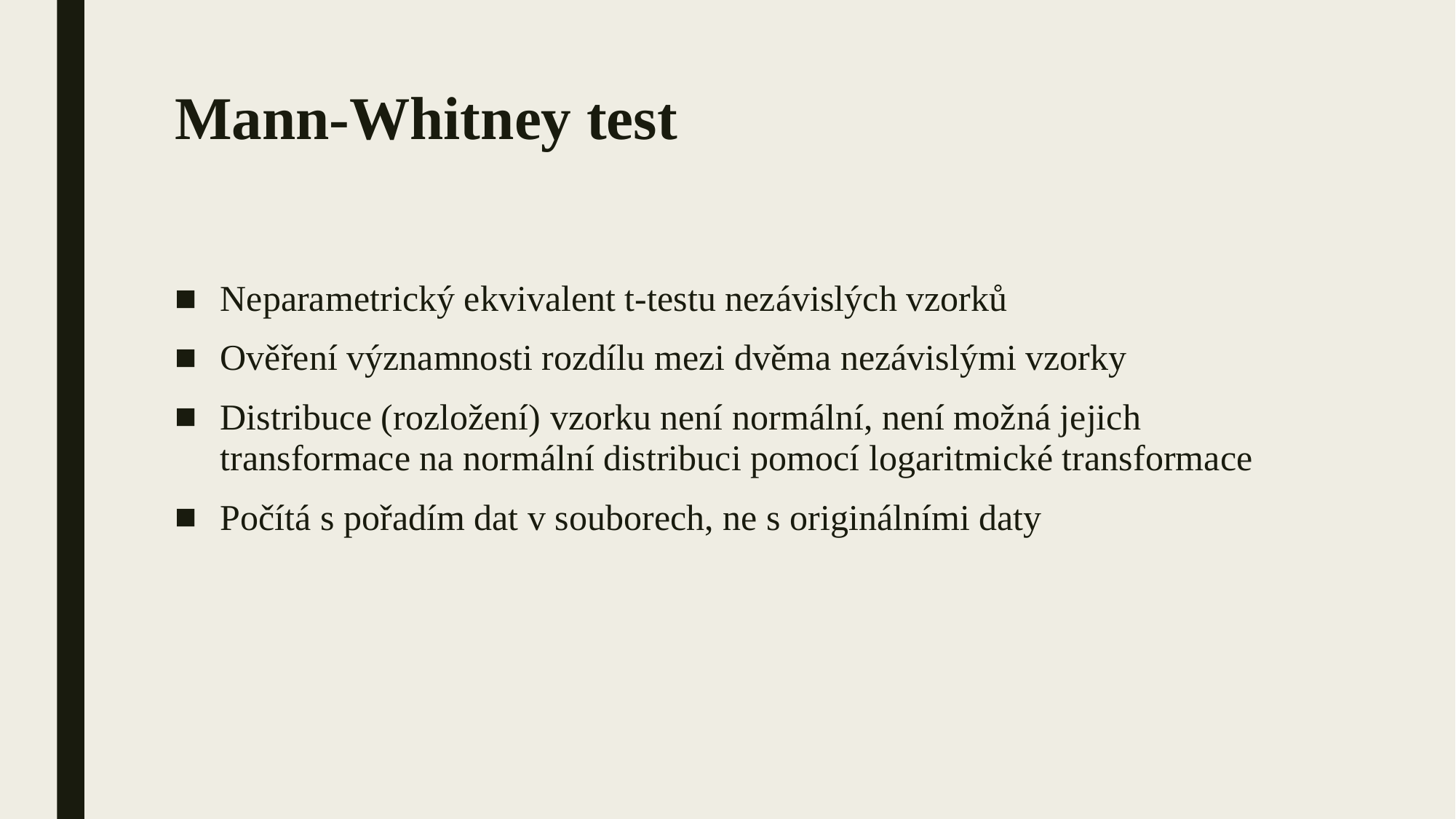

# Mann-Whitney test
Neparametrický ekvivalent t-testu nezávislých vzorků
Ověření významnosti rozdílu mezi dvěma nezávislými vzorky
Distribuce (rozložení) vzorku není normální, není možná jejich transformace na normální distribuci pomocí logaritmické transformace
Počítá s pořadím dat v souborech, ne s originálními daty